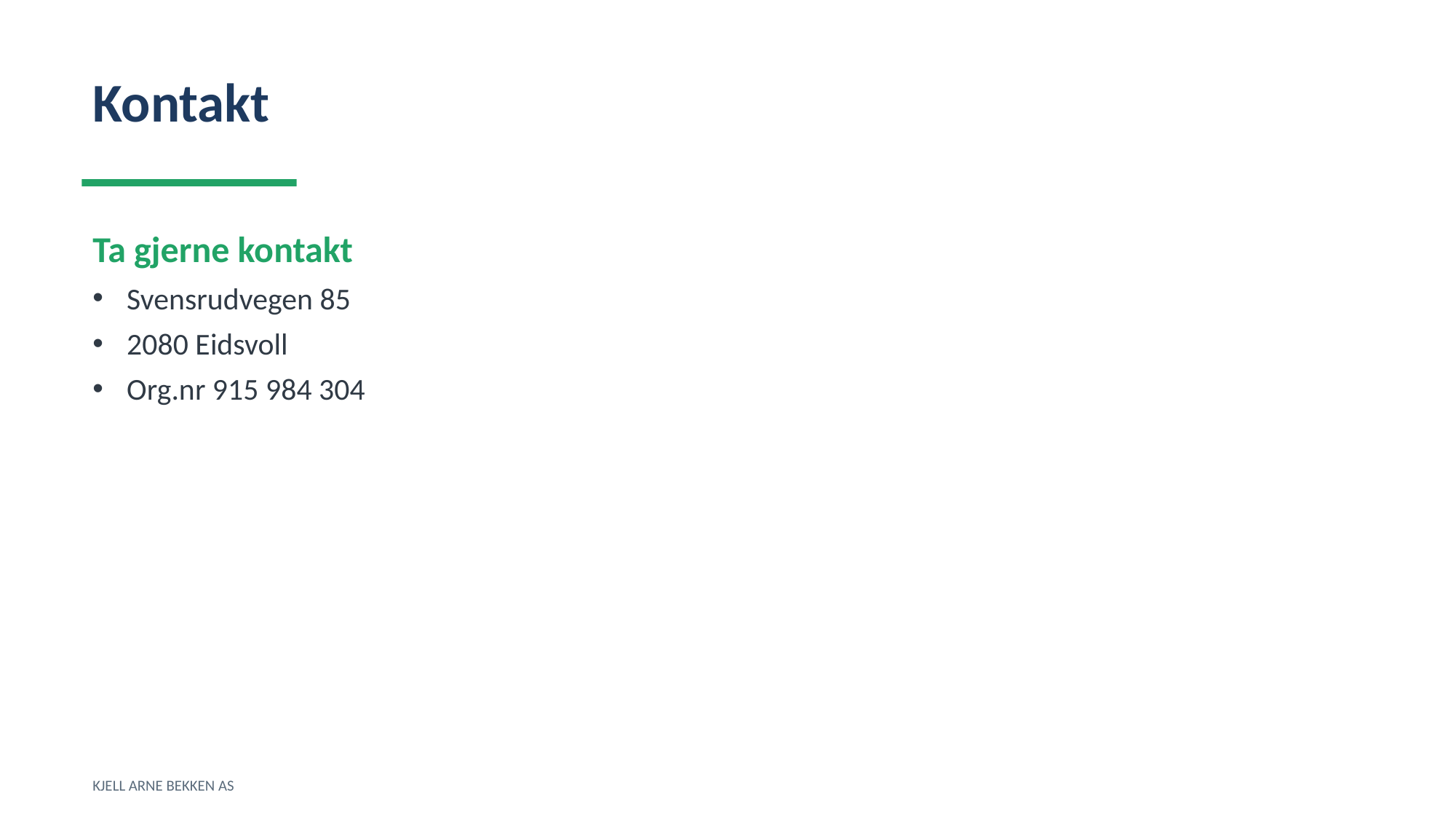

Kontakt

Ta gjerne kontakt
Svensrudvegen 85
2080 Eidsvoll
Org.nr 915 984 304
KJELL ARNE BEKKEN AS